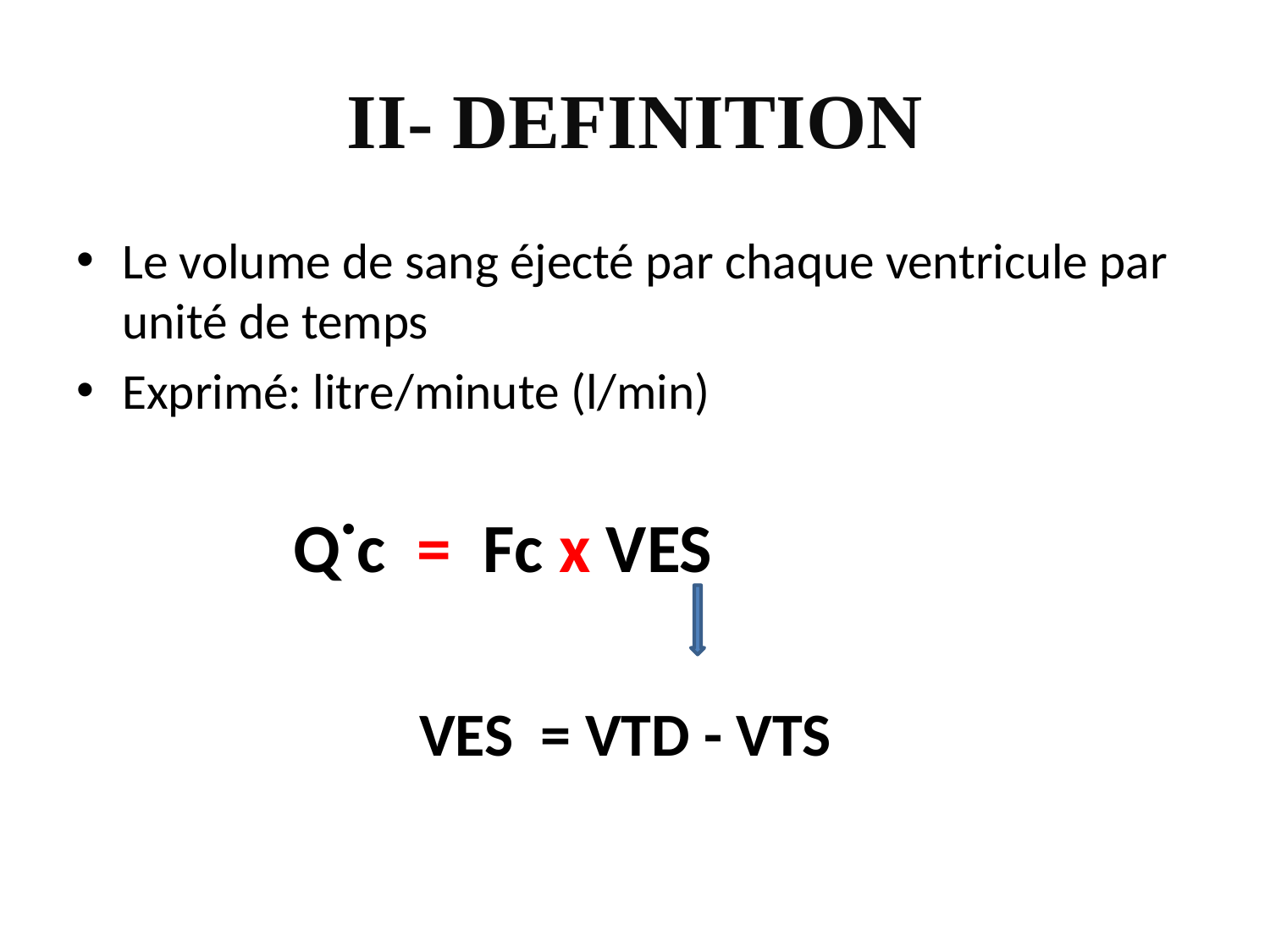

# II- DEFINITION
Le volume de sang éjecté par chaque ventricule par unité de temps
Exprimé: litre/minute (l/min)

                   Q˙c  =  Fc x VES

                              VES  = VTD - VTS